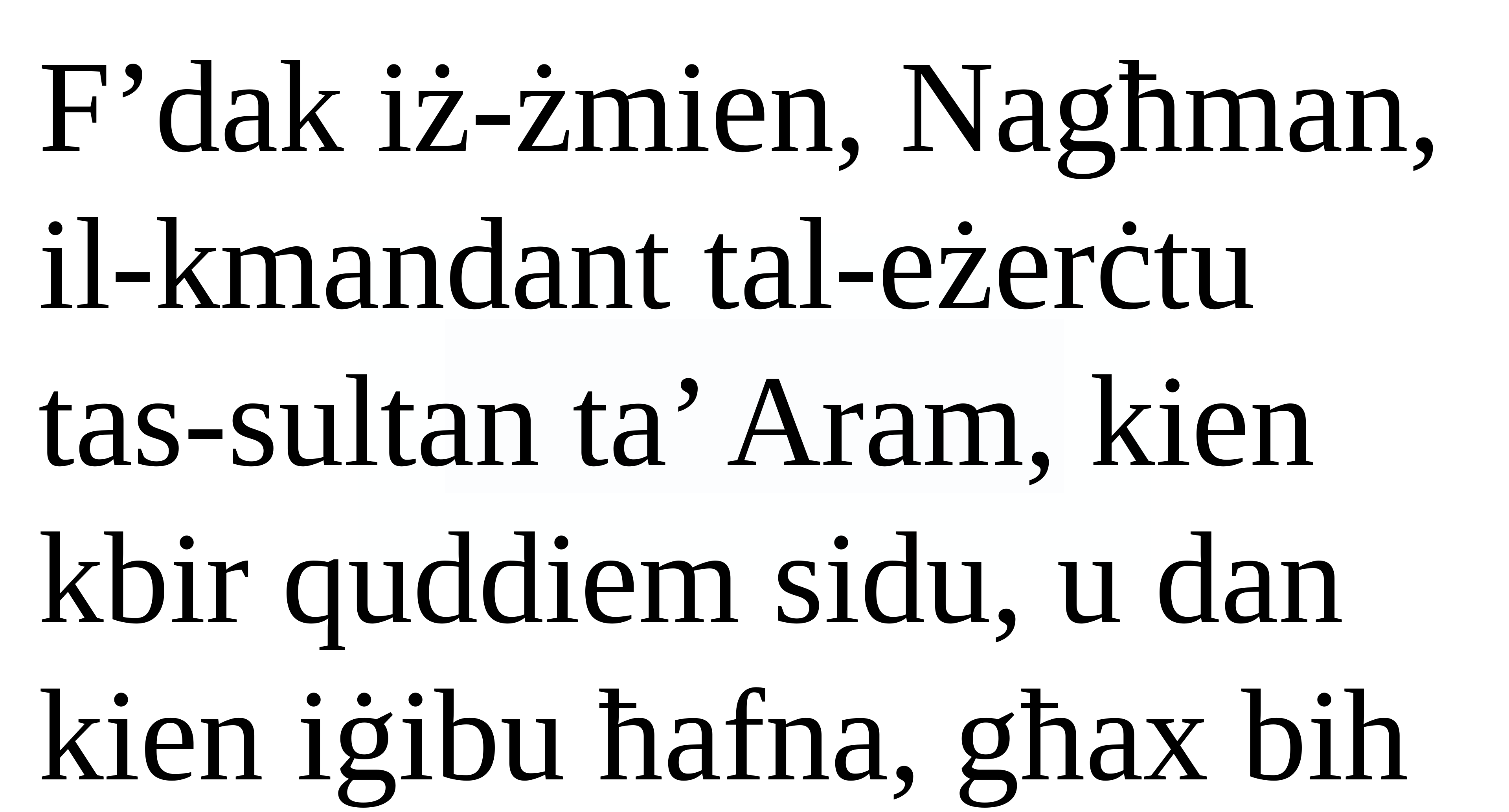

F’dak iż-żmien, Nagħman, il-kmandant tal-eżerċtu
tas-sultan ta’ Aram, kien kbir quddiem sidu, u dan kien iġibu ħafna, għax bih